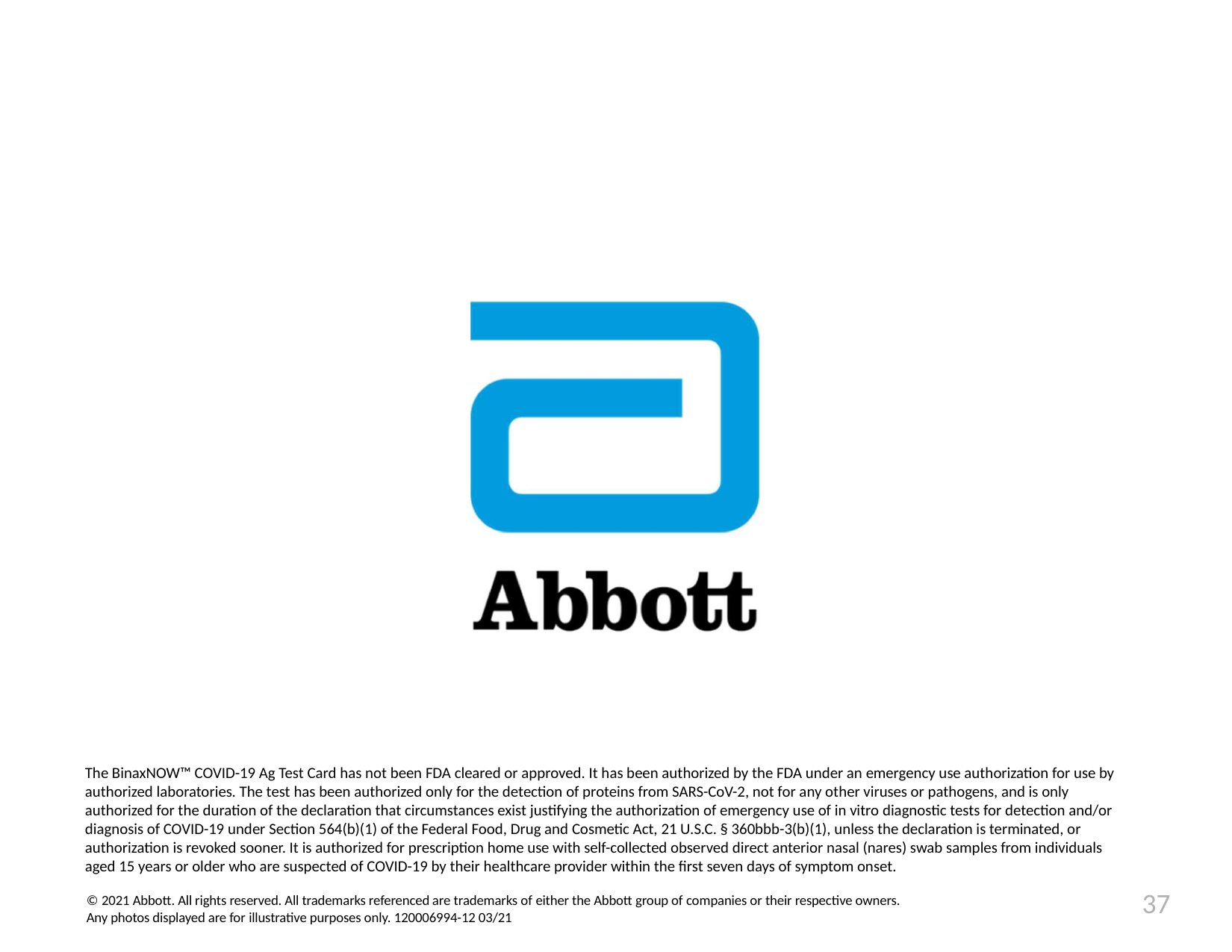

The BinaxNOW™ COVID-19 Ag Test Card has not been FDA cleared or approved. It has been authorized by the FDA under an emergency use authorization for use by authorized laboratories. The test has been authorized only for the detection of proteins from SARS-CoV-2, not for any other viruses or pathogens, and is only authorized for the duration of the declaration that circumstances exist justifying the authorization of emergency use of in vitro diagnostic tests for detection and/or diagnosis of COVID-19 under Section 564(b)(1) of the Federal Food, Drug and Cosmetic Act, 21 U.S.C. § 360bbb-3(b)(1), unless the declaration is terminated, or authorization is revoked sooner. It is authorized for prescription home use with self-collected observed direct anterior nasal (nares) swab samples from individuals aged 15 years or older who are suspected of COVID-19 by their healthcare provider within the first seven days of symptom onset.

© 2021 Abbott. All rights reserved. All trademarks referenced are trademarks of either the Abbott group of companies or their respective owners.  Any photos displayed are for illustrative purposes only. 120006994-12 03/21
37